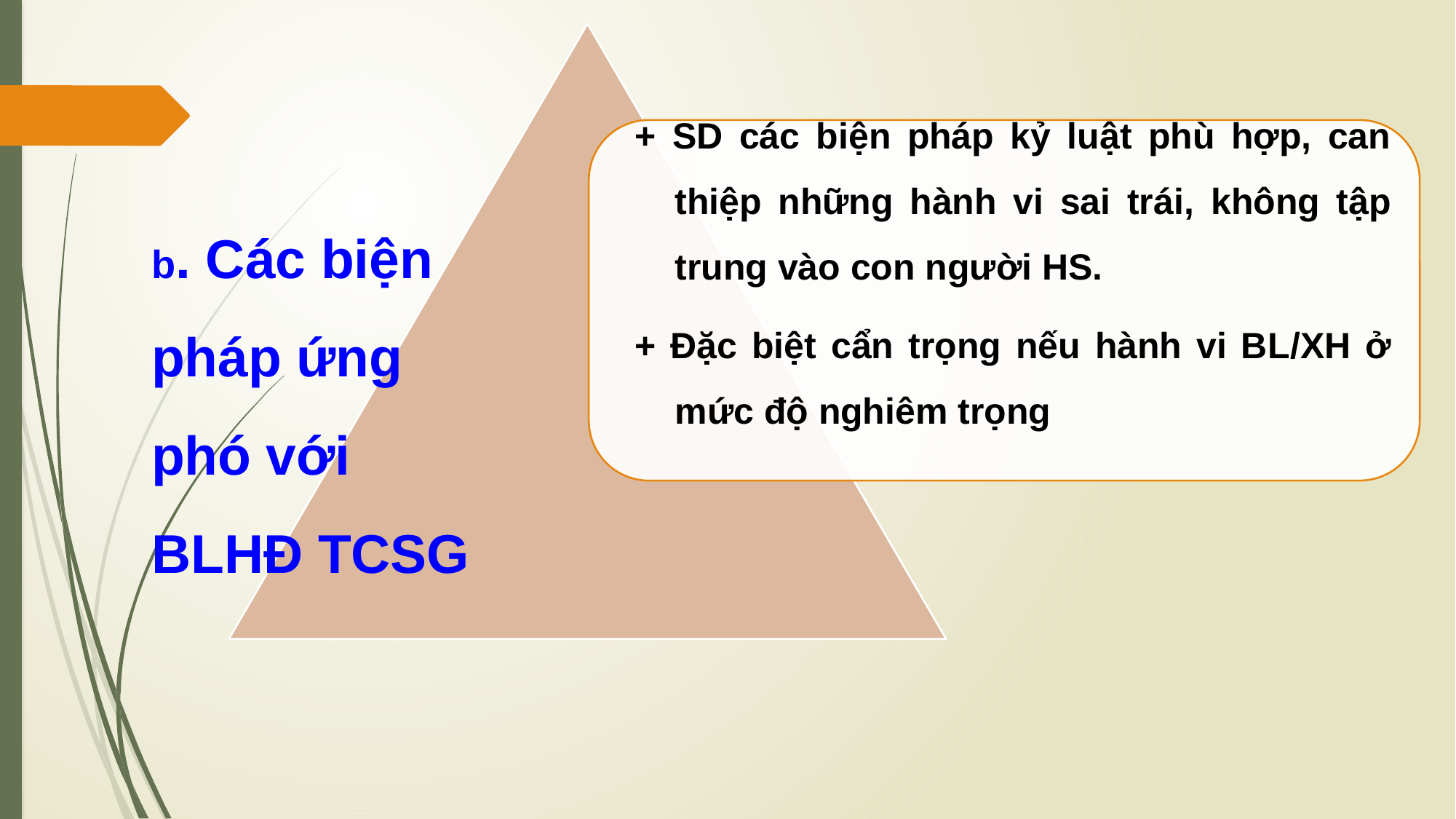

+ SD các biện pháp kỷ luật phù hợp, can thiệp những hành vi sai trái, không tập trung vào con người HS.
+ Đặc biệt cẩn trọng nếu hành vi BL/XH ở mức độ nghiêm trọng

b. Các biện pháp ứng phó với BLHĐ TCSG